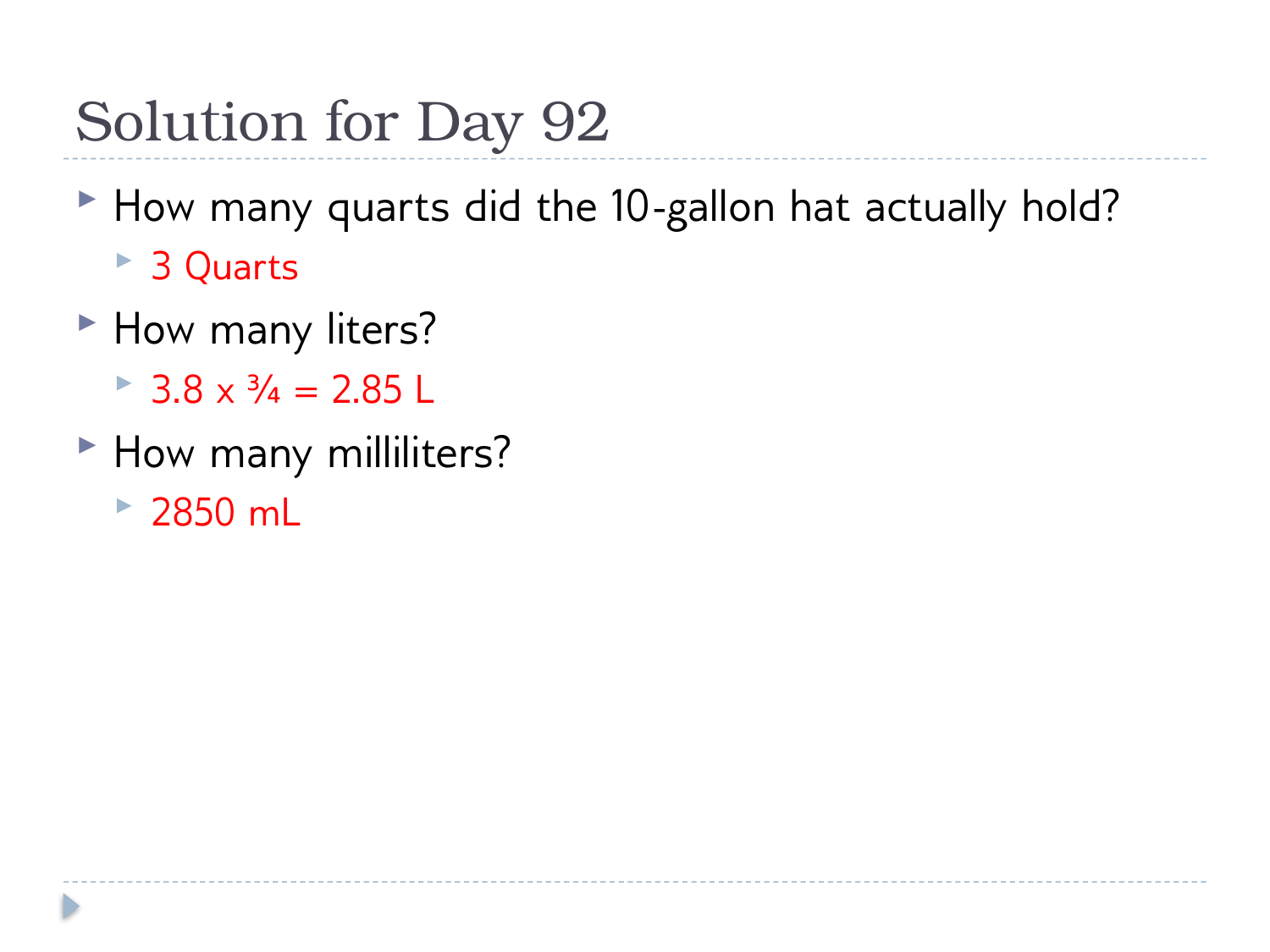

# Solution for Day 92
How many quarts did the 10-gallon hat actually hold?
3 Quarts
How many liters?
3.8 x ¾ = 2.85 L
How many milliliters?
2850 mL